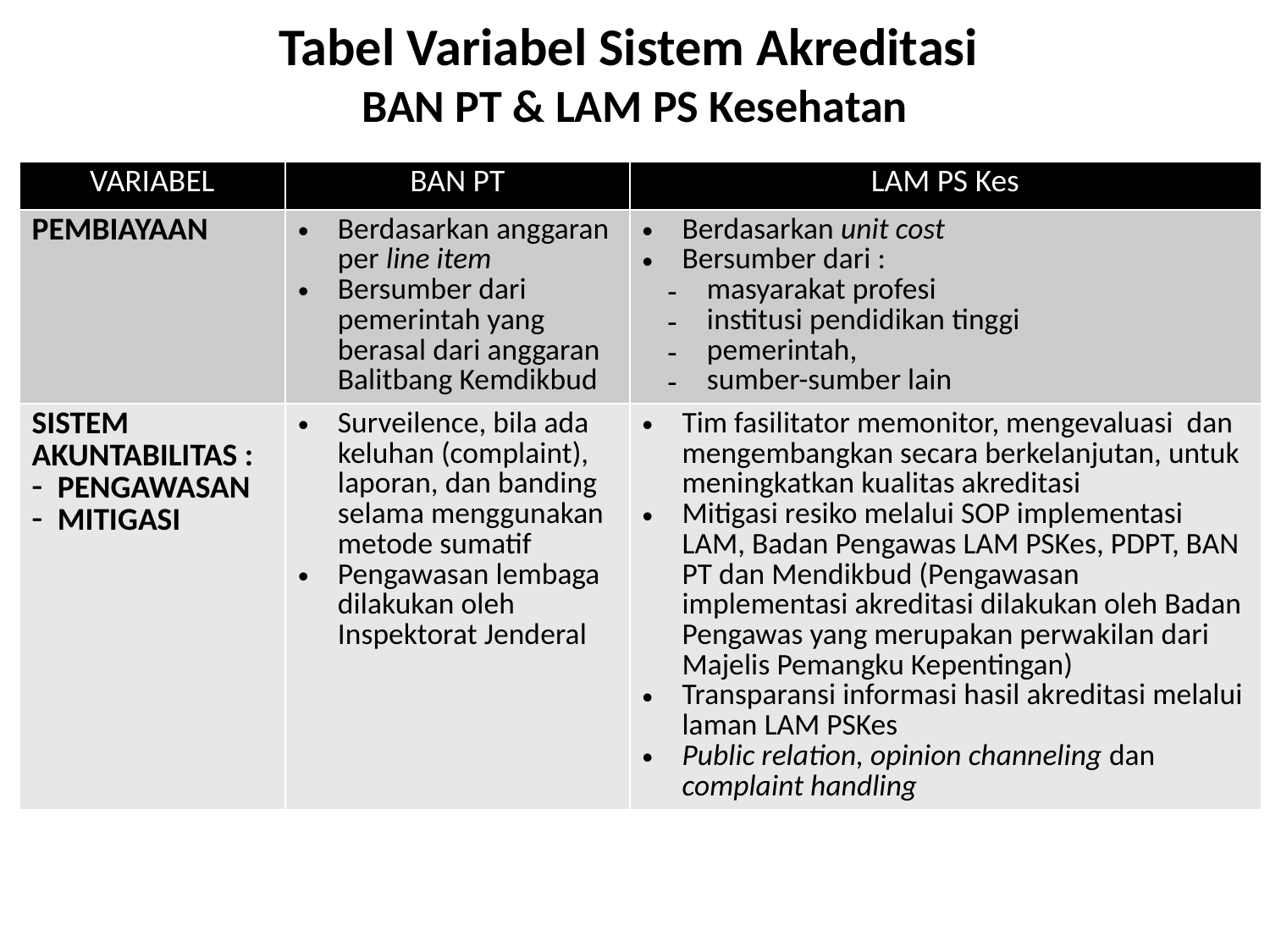

Tabel Variabel Sistem Akreditasi
BAN PT & LAM PS Kesehatan
| VARIABEL | BAN PT | LAM PS Kes |
| --- | --- | --- |
| PEMBIAYAAN | Berdasarkan anggaran per line item Bersumber dari pemerintah yang berasal dari anggaran Balitbang Kemdikbud | Berdasarkan unit cost Bersumber dari : masyarakat profesi institusi pendidikan tinggi pemerintah, sumber-sumber lain |
| SISTEM AKUNTABILITAS : PENGAWASAN MITIGASI | Surveilence, bila ada keluhan (complaint), laporan, dan banding selama menggunakan metode sumatif Pengawasan lembaga dilakukan oleh Inspektorat Jenderal | Tim fasilitator memonitor, mengevaluasi dan mengembangkan secara berkelanjutan, untuk meningkatkan kualitas akreditasi Mitigasi resiko melalui SOP implementasi LAM, Badan Pengawas LAM PSKes, PDPT, BAN PT dan Mendikbud (Pengawasan implementasi akreditasi dilakukan oleh Badan Pengawas yang merupakan perwakilan dari Majelis Pemangku Kepentingan) Transparansi informasi hasil akreditasi melalui laman LAM PSKes Public relation, opinion channeling dan complaint handling |